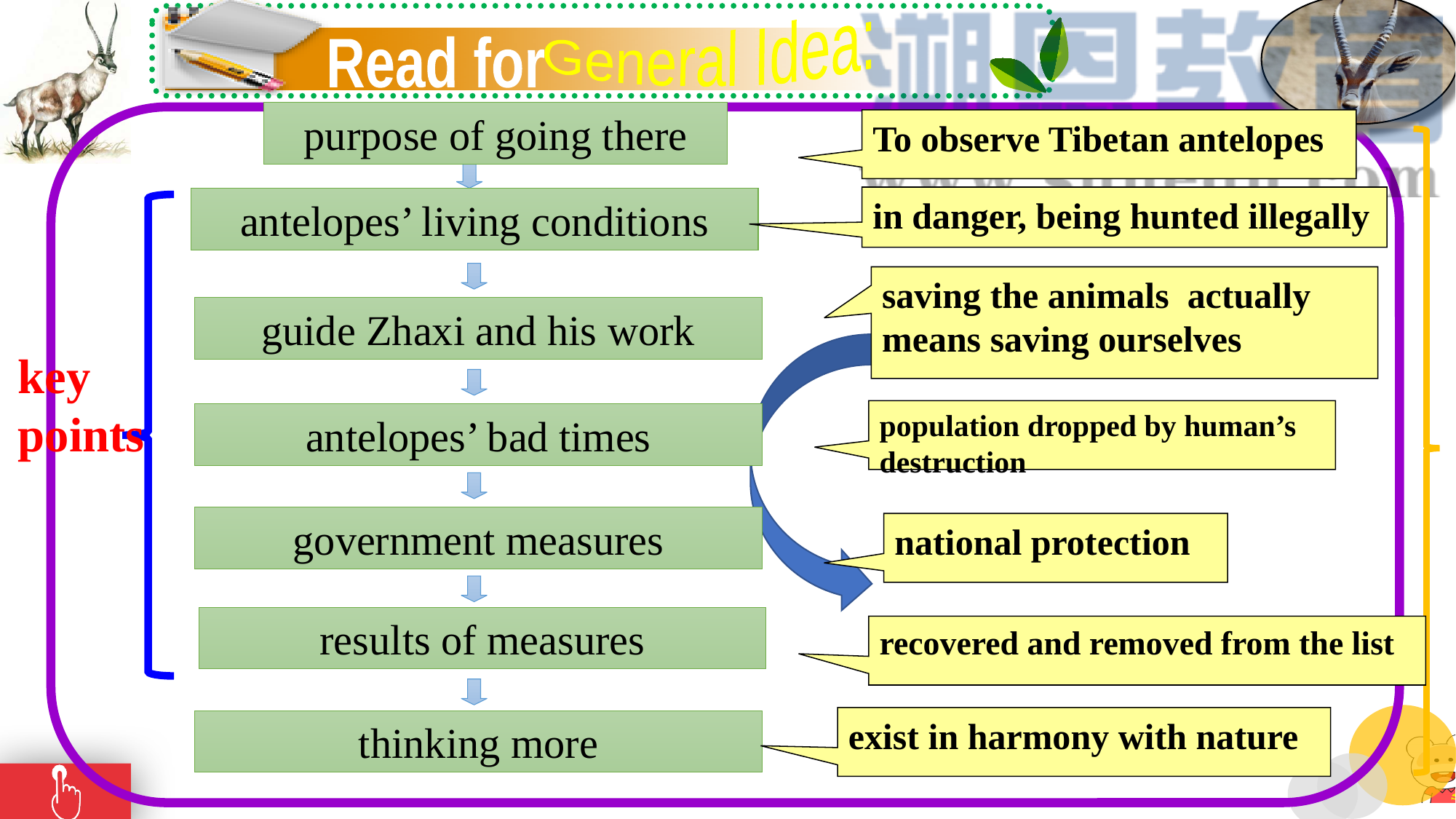

General Idea:
Read for
purpose of going there

To observe Tibetan antelopes

in danger, being hunted illegally
antelopes’ living conditions

key points
saving the animals  actually means saving ourselves
guide Zhaxi and his work

population dropped by human’s destruction
antelopes’ bad times

government measures

national protection
results of measures

recovered and removed from the list
exist in harmony with nature
thinking more